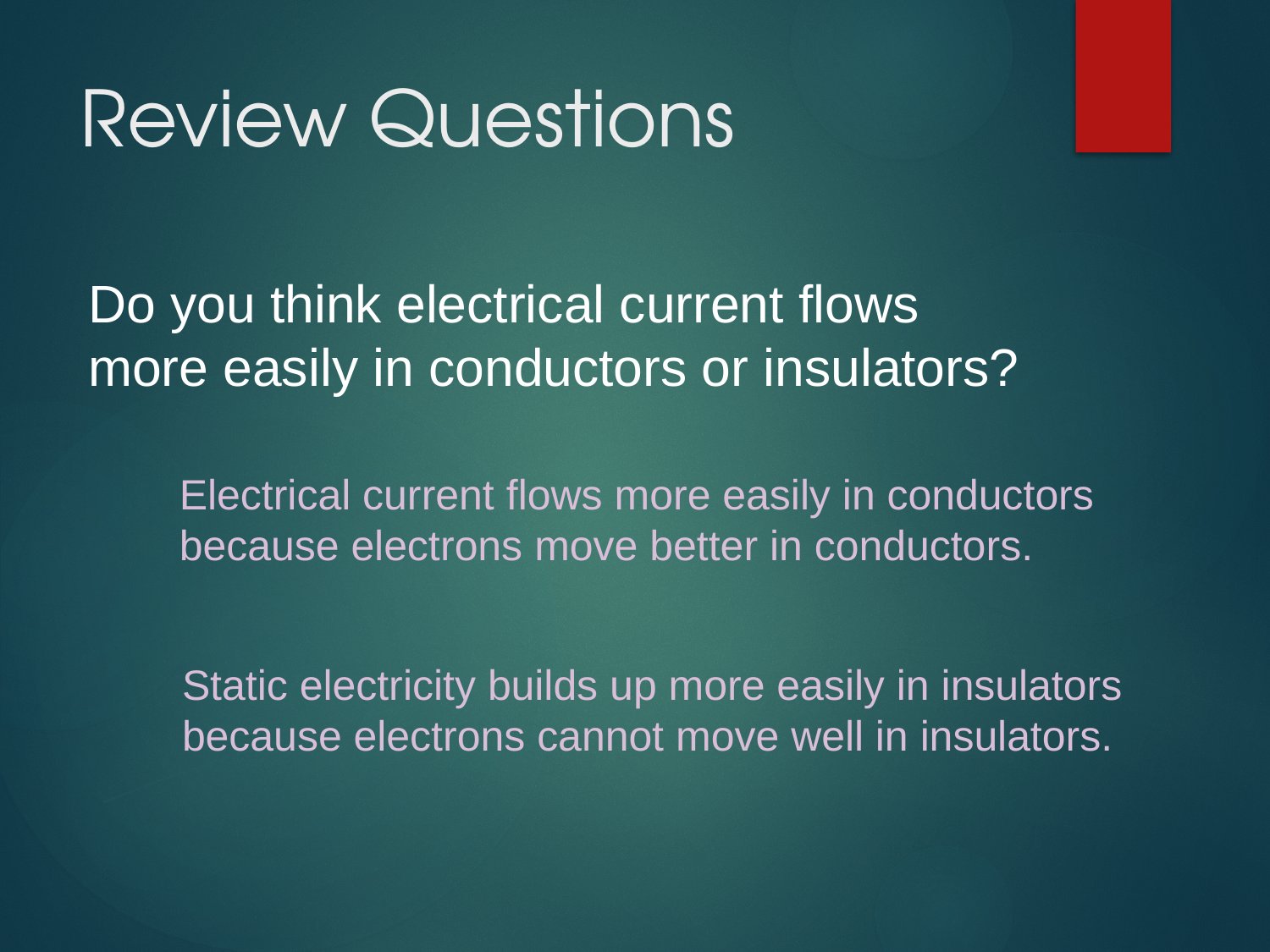

# Review Questions
Do you think electrical current flows
more easily in conductors or insulators?
Electrical current flows more easily in conductors because electrons move better in conductors.
Static electricity builds up more easily in insulators because electrons cannot move well in insulators.